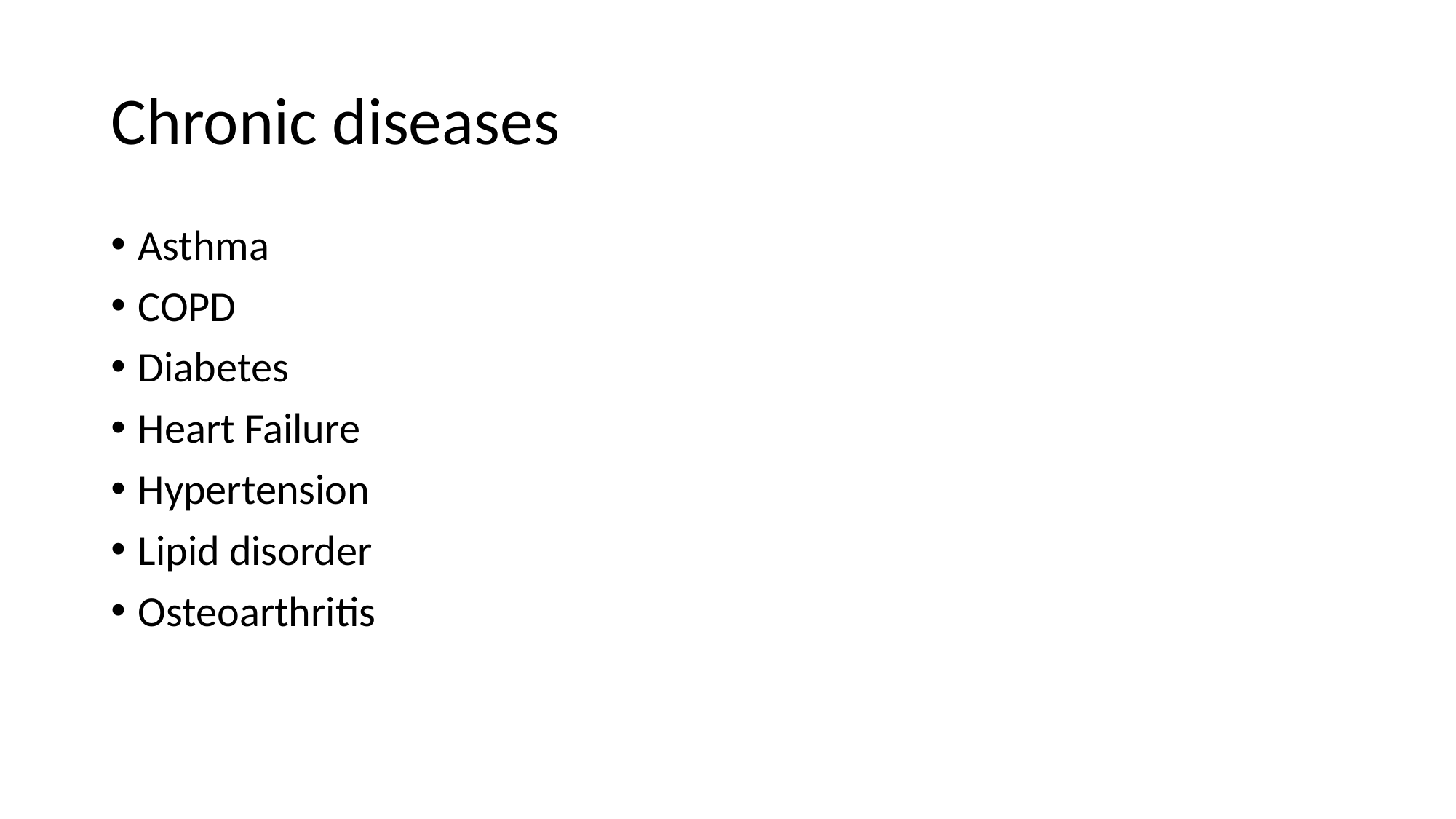

# Chronic diseases
Asthma
COPD
Diabetes
Heart Failure
Hypertension
Lipid disorder
Osteoarthritis